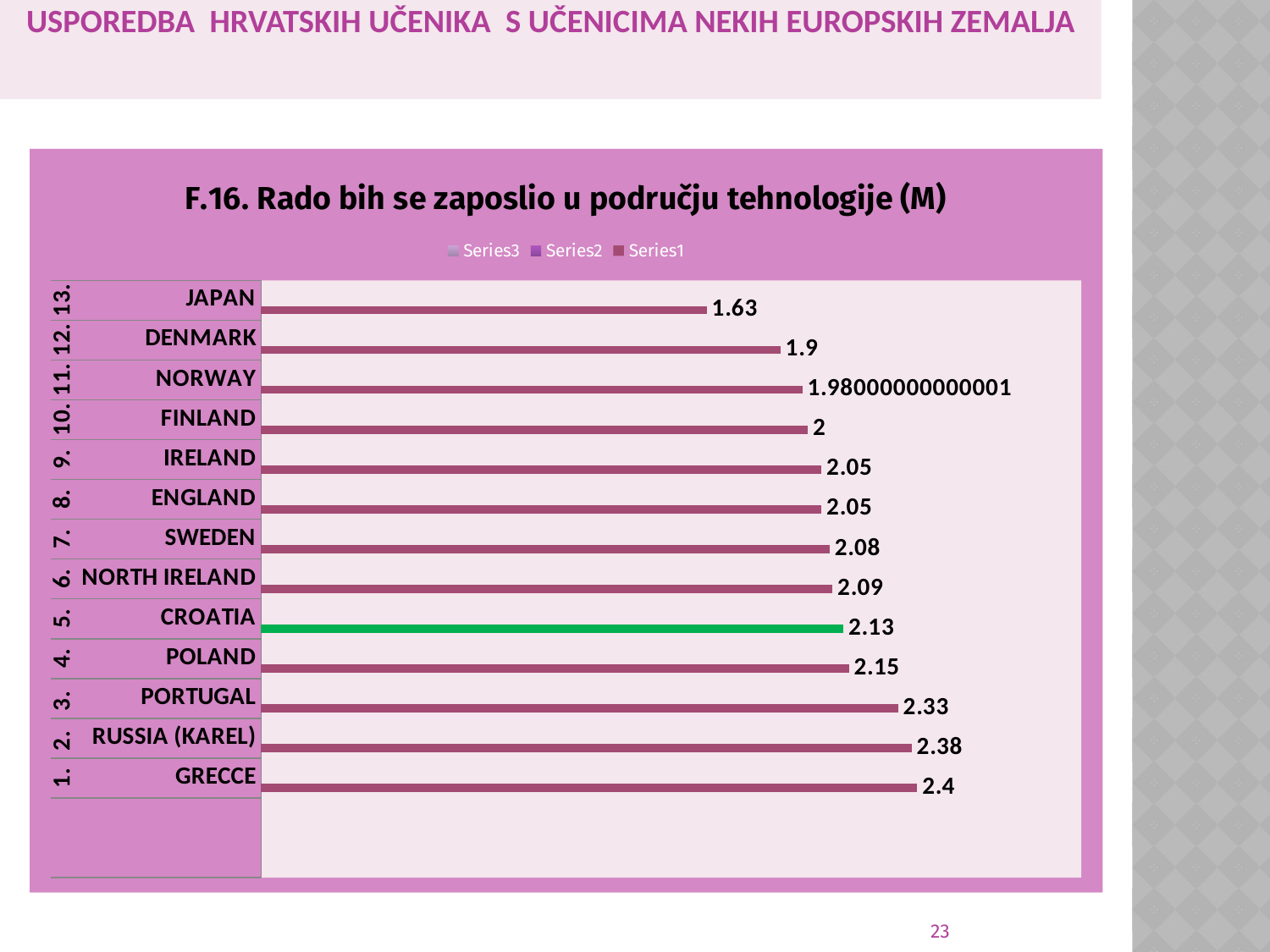

usporedba  hrvatskih učenika  s učenicima nekih europskih zemalja

### Chart: F.16. Rado bih se zaposlio u području tehnologije (M)

| Category |  |  |  |
|---|---|---|---|
|  | None | None | None |
|  | None | None | None |
| GRECCE | 2.4 | None | None |
| RUSSIA (KAREL) | 2.38 | None | None |
| PORTUGAL | 2.3299999999999987 | None | None |
| POLAND | 2.15 | None | None |
| CROATIA | 2.13 | None | None |
| NORTH IRELAND | 2.09 | None | None |
| SWEDEN | 2.08 | None | None |
| ENGLAND | 2.05 | None | None |
| IRELAND | 2.05 | None | None |
| FINLAND | 2.0 | None | None |
| NORWAY | 1.9800000000000055 | None | None |
| DENMARK | 1.9000000000000001 | None | None |
| JAPAN | 1.6300000000000001 | None | None |
23